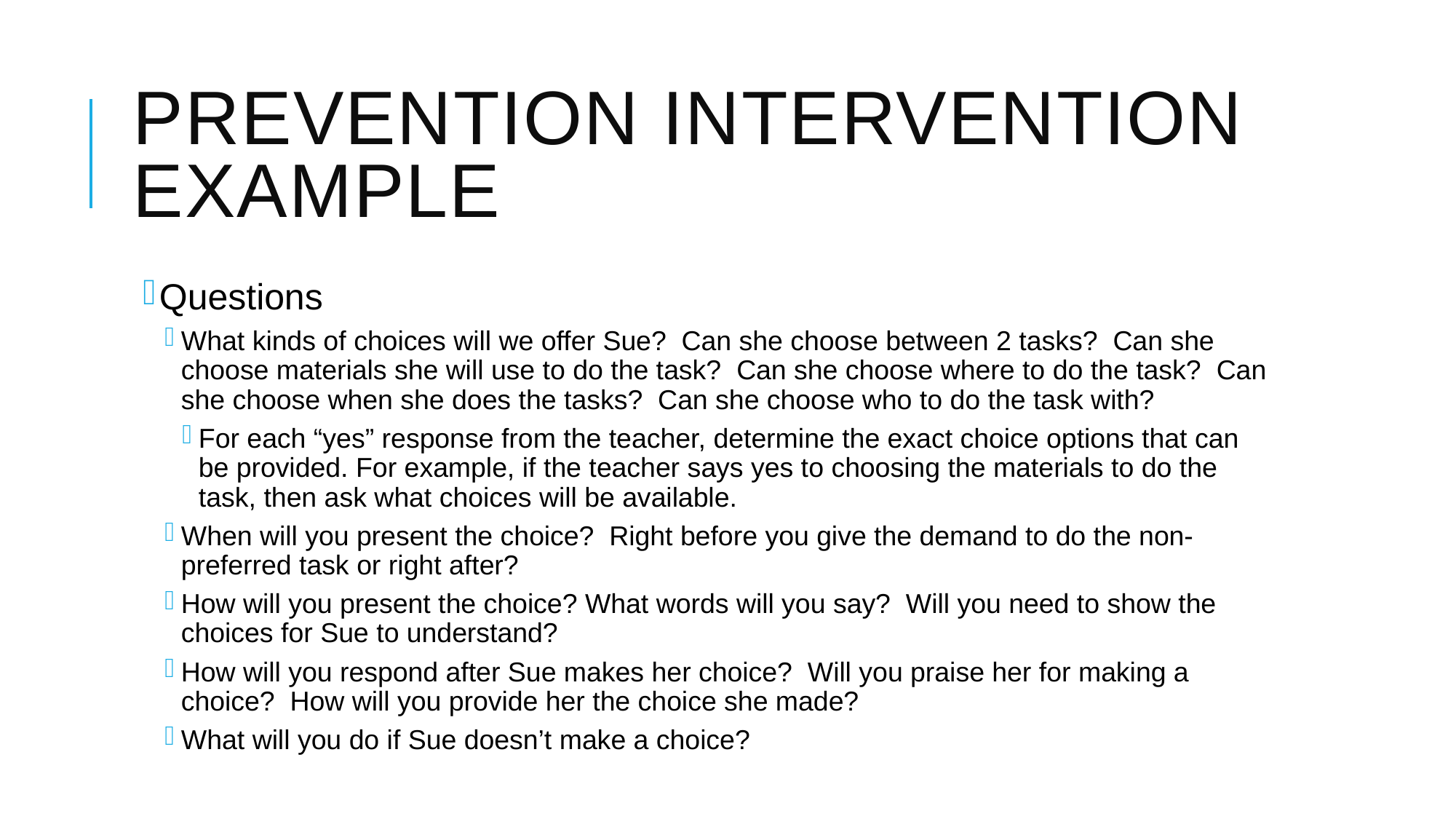

# Prevention Intervention Example
Questions
What kinds of choices will we offer Sue?  Can she choose between 2 tasks?  Can she choose materials she will use to do the task?  Can she choose where to do the task?  Can she choose when she does the tasks?  Can she choose who to do the task with?
For each “yes” response from the teacher, determine the exact choice options that can be provided. For example, if the teacher says yes to choosing the materials to do the task, then ask what choices will be available.
When will you present the choice?  Right before you give the demand to do the non-preferred task or right after?
How will you present the choice? What words will you say?  Will you need to show the choices for Sue to understand?
How will you respond after Sue makes her choice?  Will you praise her for making a choice?  How will you provide her the choice she made?
What will you do if Sue doesn’t make a choice?